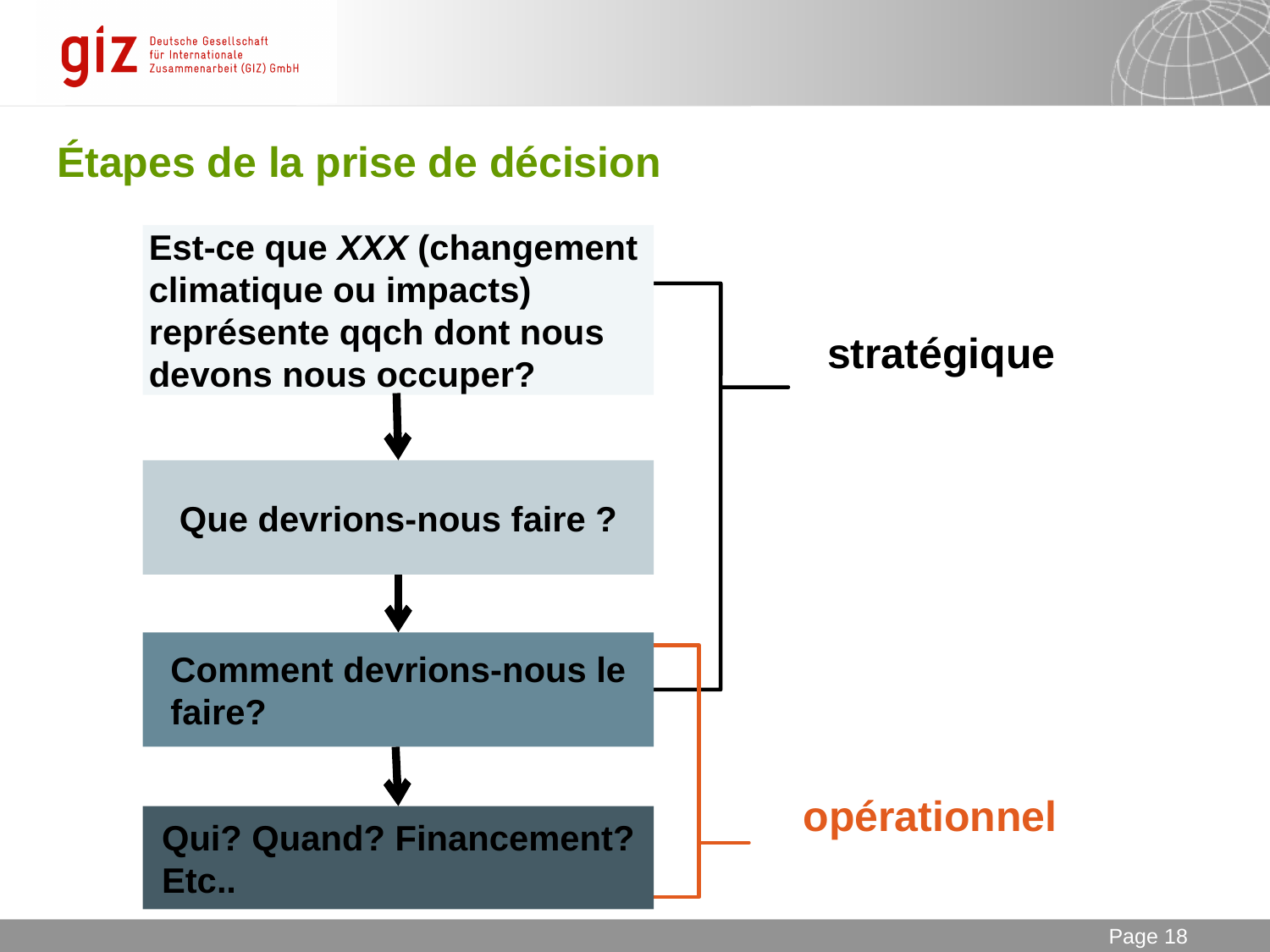

# Étapes de la prise de décision
Est-ce que XXX (changement  climatique ou impacts) représente qqch dont nous devons nous occuper?

stratégique
Que devrions-nous faire ?
Comment devrions-nous le faire?

opérationnel
Qui? Quand? Financement? Etc..